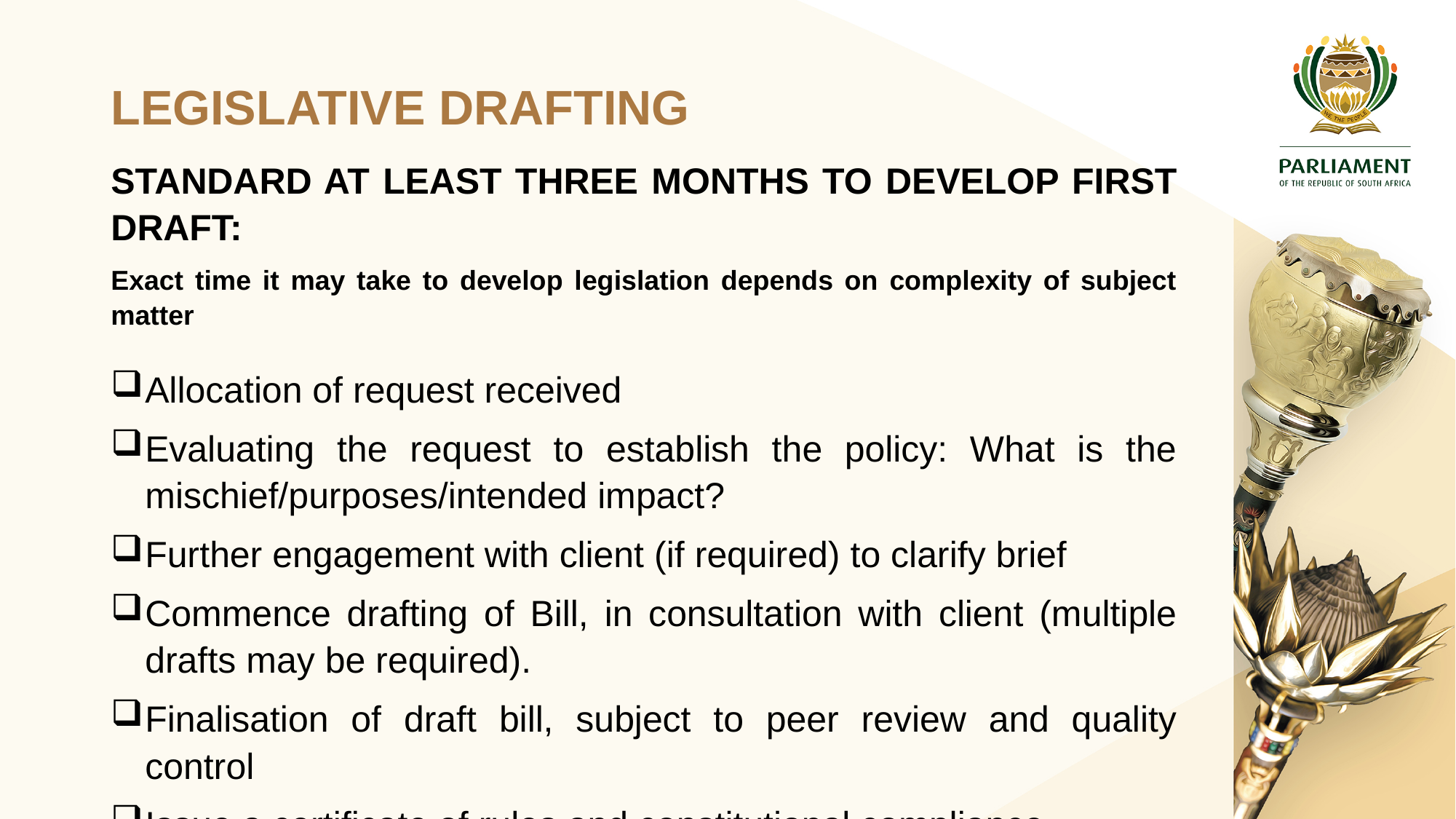

# LEGISLATIVE DRAFTING
STANDARD AT LEAST THREE MONTHS TO DEVELOP FIRST DRAFT:
Exact time it may take to develop legislation depends on complexity of subject matter
Allocation of request received
Evaluating the request to establish the policy: What is the mischief/purposes/intended impact?
Further engagement with client (if required) to clarify brief
Commence drafting of Bill, in consultation with client (multiple drafts may be required).
Finalisation of draft bill, subject to peer review and quality control
Issue a certificate of rules and constitutional compliance